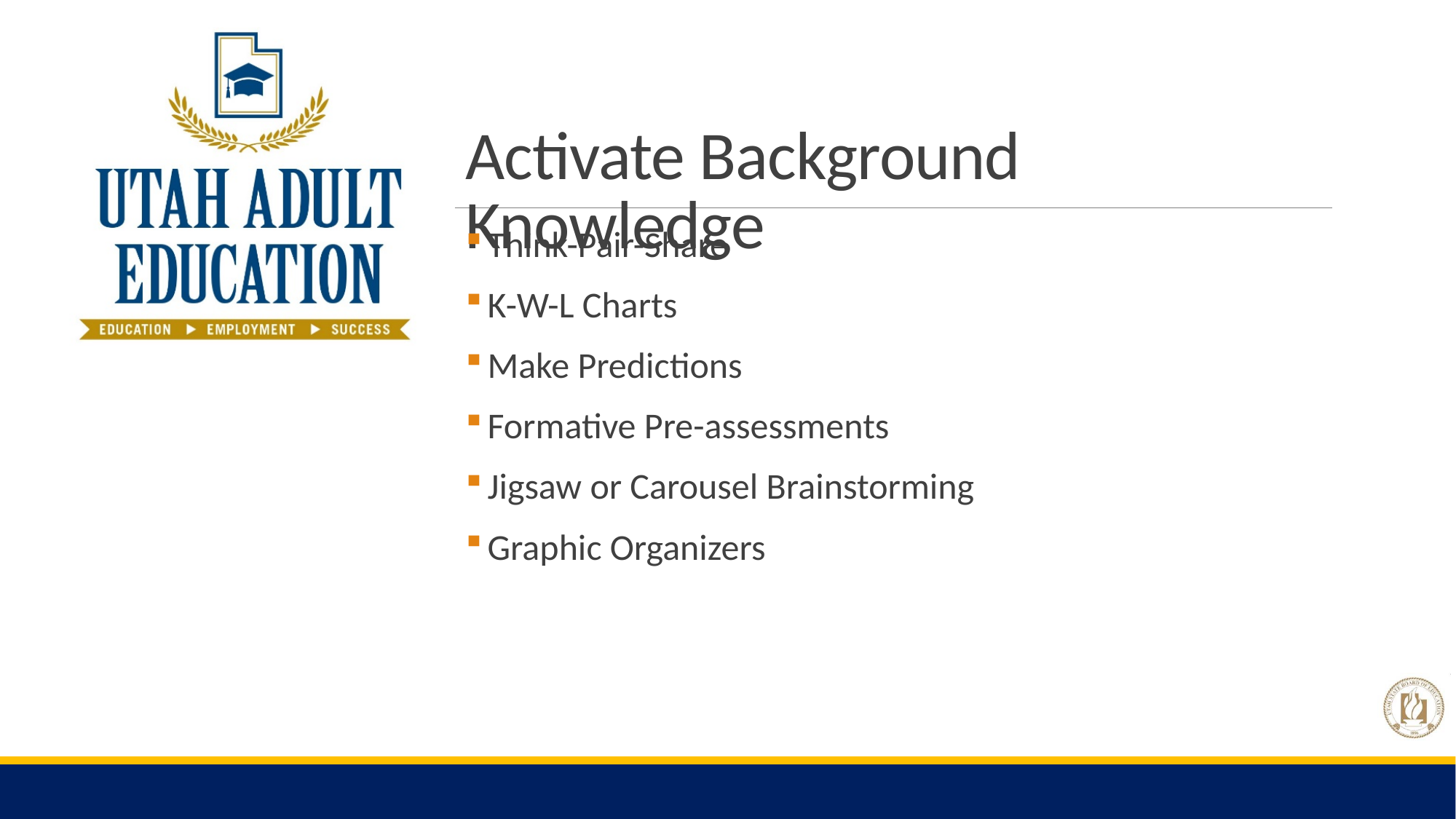

# Activate Background Knowledge
Think-Pair-Share
K-W-L Charts
Make Predictions
Formative Pre-assessments
Jigsaw or Carousel Brainstorming
Graphic Organizers